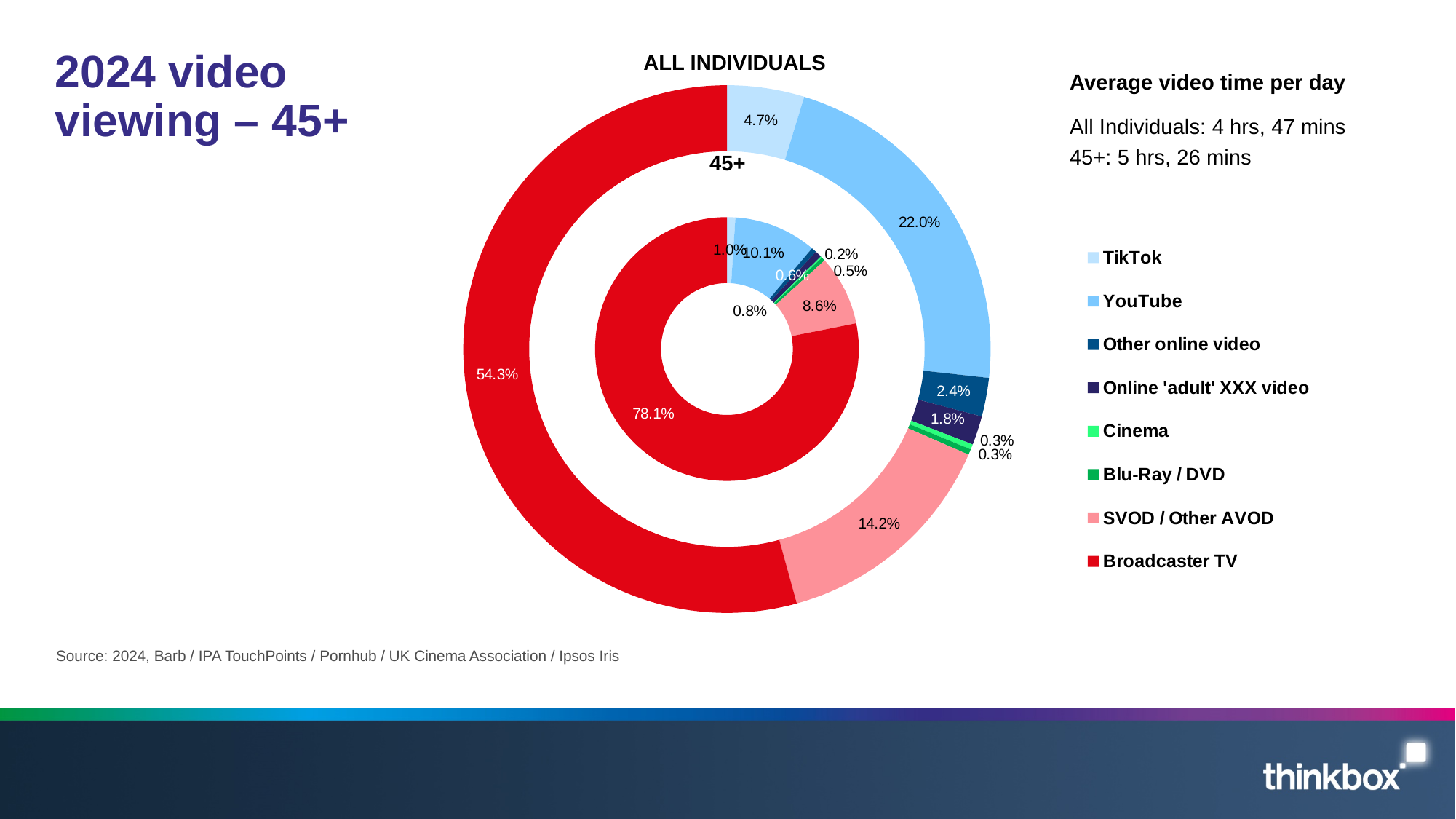

### Chart

| Category | 45+ | Column1 | All Inds |
|---|---|---|---|
| TikTok | 3.3499999999999996 | None | 13.6 |
| YouTube | 33.073573559075825 | None | 63.2 |
| Other online video | 2.0204027936270457 | None | 6.8 |
| Online 'adult' XXX video | 2.7095369563557017 | None | 5.1 |
| Cinema | 0.5902630135949306 | None | 0.9 |
| Blu-Ray / DVD | 1.5166666666666666 | None | 1.0 |
| SVOD / Other AVOD | 28.032749343596425 | None | 40.7 |
| Broadcaster TV | 254.7274107142857 | None | 155.8 |
# 2024 video viewing – 45+
ALL INDIVIDUALS
Average video time per day
All Individuals: 4 hrs, 47 mins
45+: 5 hrs, 26 mins
45+
Source: 2024, Barb / IPA TouchPoints / Pornhub / UK Cinema Association / Ipsos Iris